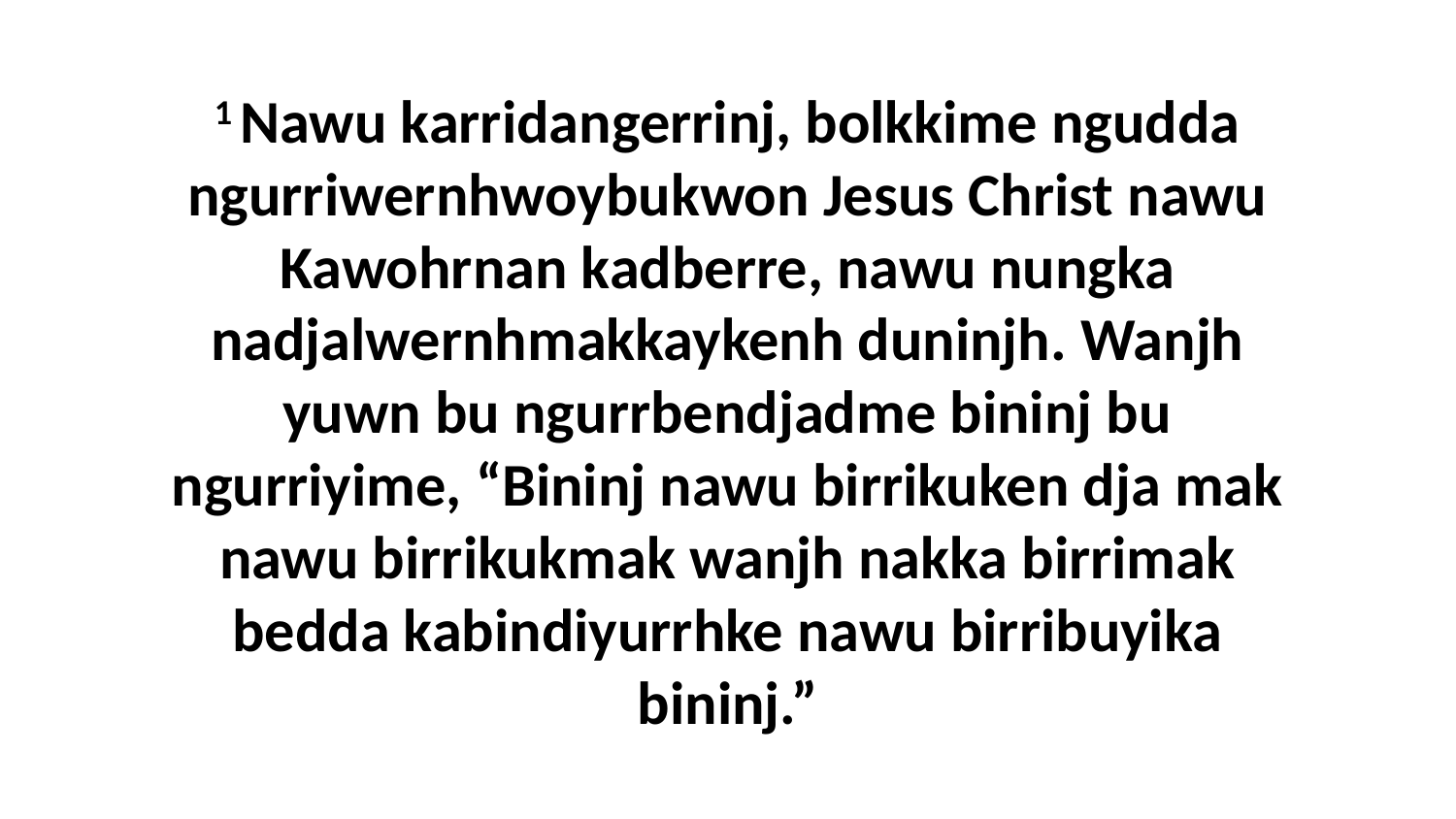

1 Nawu karridangerrinj, bolkkime ngudda ngurriwernhwoybukwon Jesus Christ nawu Kawohrnan kadberre, nawu nungka nadjalwernhmakkaykenh duninjh. Wanjh yuwn bu ngurrbendjadme bininj bu ngurriyime, “Bininj nawu birrikuken dja mak nawu birrikukmak wanjh nakka birrimak bedda kabindiyurrhke nawu birribuyika bininj.”